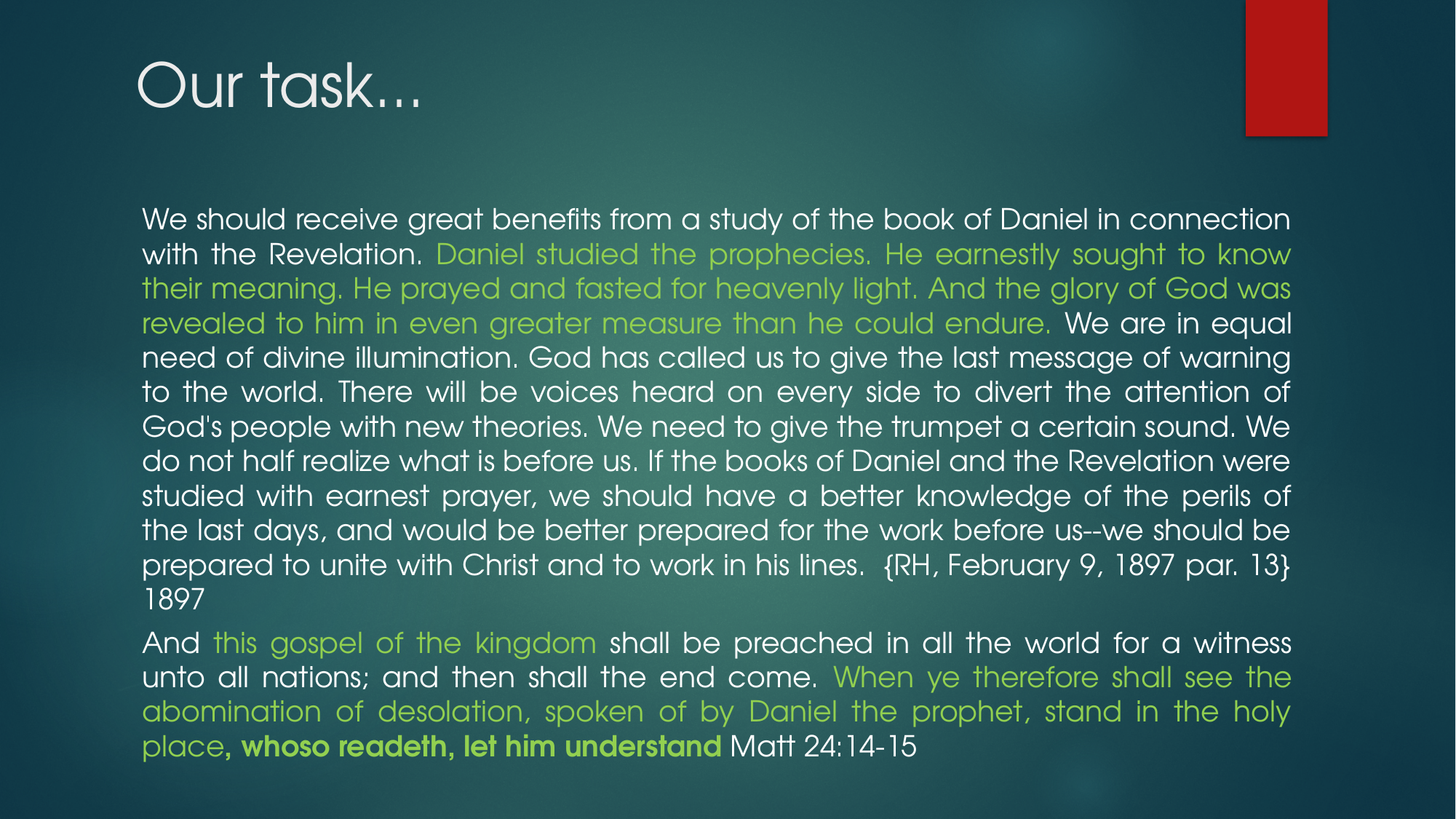

# Our task...
We should receive great benefits from a study of the book of Daniel in connection with the Revelation. Daniel studied the prophecies. He earnestly sought to know their meaning. He prayed and fasted for heavenly light. And the glory of God was revealed to him in even greater measure than he could endure. We are in equal need of divine illumination. God has called us to give the last message of warning to the world. There will be voices heard on every side to divert the attention of God's people with new theories. We need to give the trumpet a certain sound. We do not half realize what is before us. If the books of Daniel and the Revelation were studied with earnest prayer, we should have a better knowledge of the perils of the last days, and would be better prepared for the work before us--we should be prepared to unite with Christ and to work in his lines.  {RH, February 9, 1897 par. 13} 1897
And this gospel of the kingdom shall be preached in all the world for a witness unto all nations; and then shall the end come. When ye therefore shall see the abomination of desolation, spoken of by Daniel the prophet, stand in the holy place, whoso readeth, let him understand Matt 24:14-15